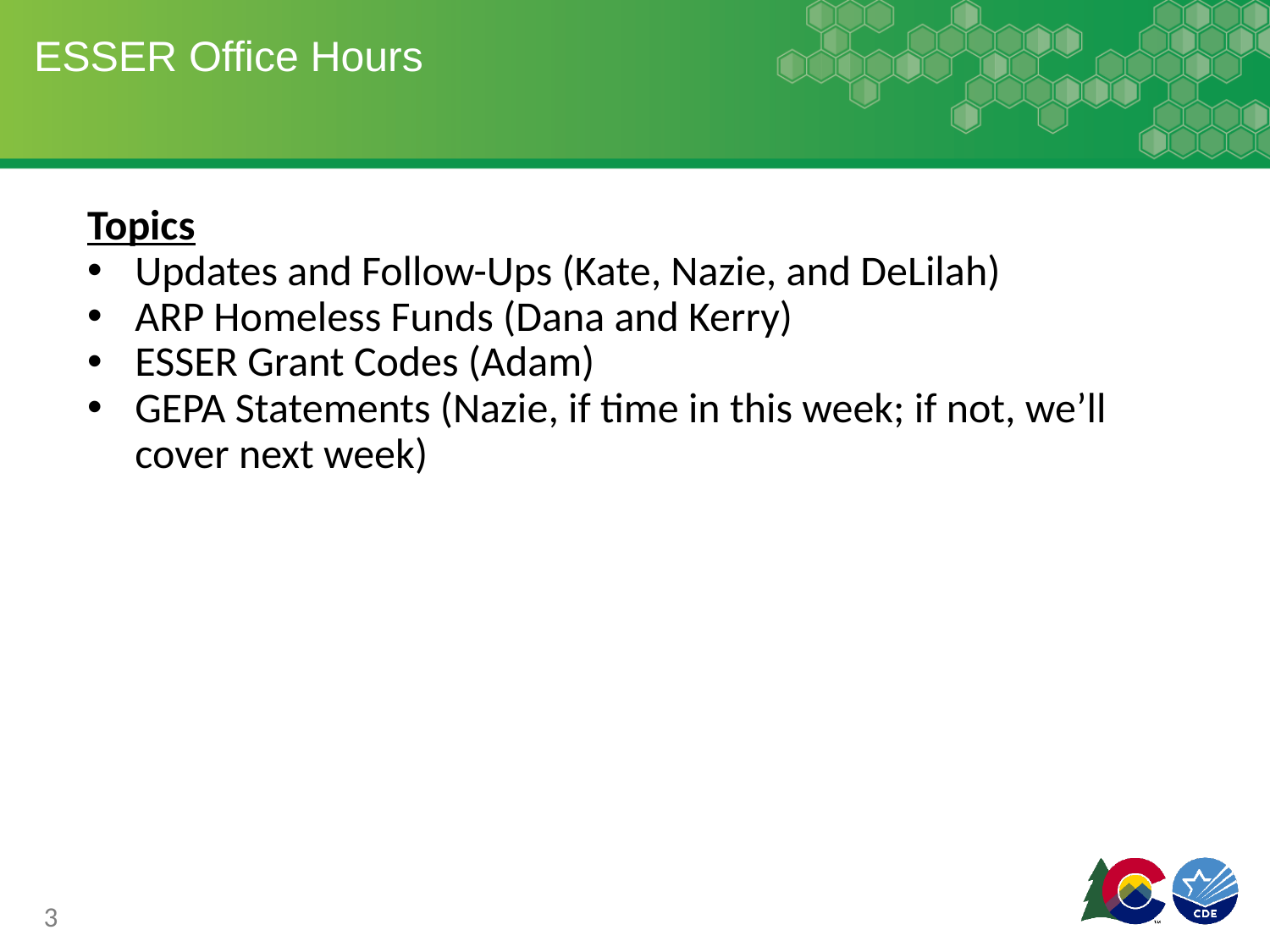

# ESSER Office Hours
Topics
Updates and Follow-Ups (Kate, Nazie, and DeLilah)
ARP Homeless Funds (Dana and Kerry)
ESSER Grant Codes (Adam)
GEPA Statements (Nazie, if time in this week; if not, we’ll cover next week)
3